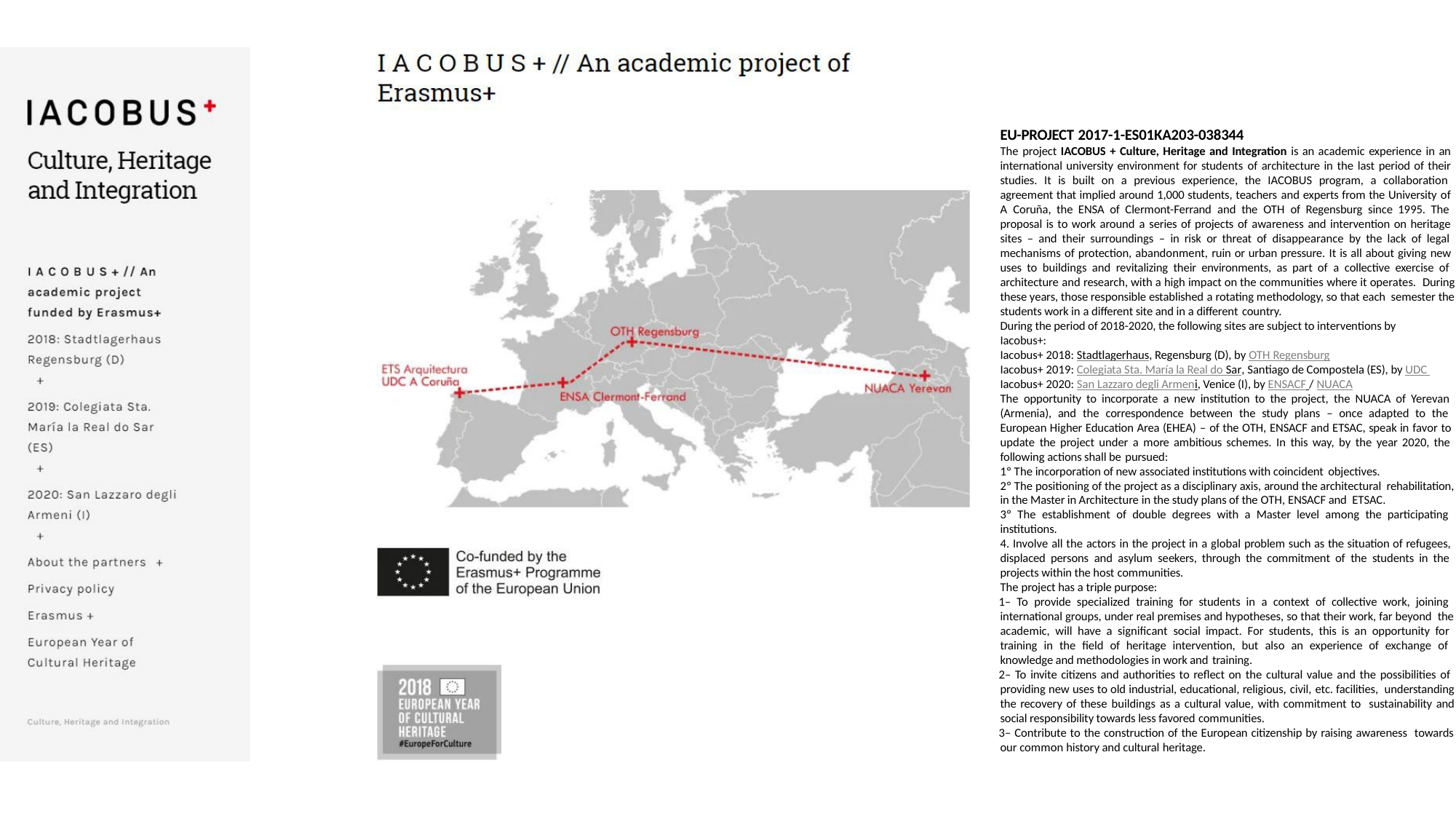

EU-PROJECT 2017-1-ES01KA203-038344
The project IACOBUS + Culture, Heritage and Integration is an academic experience in an  international university environment for students of architecture in the last period of their  studies. It is built on a previous experience, the IACOBUS program, a collaboration  agreement that implied around 1,000 students, teachers and experts from the University of  A Coruña, the ENSA of Clermont-Ferrand and the OTH of Regensburg since 1995. The  proposal is to work around a series of projects of awareness and intervention on heritage  sites – and their surroundings – in risk or threat of disappearance by the lack of legal  mechanisms of protection, abandonment, ruin or urban pressure. It is all about giving new  uses to buildings and revitalizing their environments, as part of a collective exercise of  architecture and research, with a high impact on the communities where it operates.  During these years, those responsible established a rotating methodology, so that each  semester the students work in a different site and in a different country.
During the period of 2018-2020, the following sites are subject to interventions by  Iacobus+:
Iacobus+ 2018: Stadtlagerhaus, Regensburg (D), by OTH Regensburg
Iacobus+ 2019: Colegiata Sta. María la Real do Sar, Santiago de Compostela (ES), by UDC  Iacobus+ 2020: San Lazzaro degli Armeni, Venice (I), by ENSACF / NUACA
The opportunity to incorporate a new institution to the project, the NUACA of Yerevan  (Armenia), and the correspondence between the study plans – once adapted to the  European Higher Education Area (EHEA) – of the OTH, ENSACF and ETSAC, speak in favor to  update the project under a more ambitious schemes. In this way, by the year 2020, the  following actions shall be pursued:
1º The incorporation of new associated institutions with coincident objectives.
2º The positioning of the project as a disciplinary axis, around the architectural  rehabilitation, in the Master in Architecture in the study plans of the OTH, ENSACF and  ETSAC.
3º The establishment of double degrees with a Master level among the participating  institutions.
4. Involve all the actors in the project in a global problem such as the situation of refugees,  displaced persons and asylum seekers, through the commitment of the students in the  projects within the host communities.
The project has a triple purpose:
– To provide specialized training for students in a context of collective work, joining  international groups, under real premises and hypotheses, so that their work, far beyond  the academic, will have a significant social impact. For students, this is an opportunity for  training in the field of heritage intervention, but also an experience of exchange of  knowledge and methodologies in work and training.
– To invite citizens and authorities to reflect on the cultural value and the possibilities of  providing new uses to old industrial, educational, religious, civil, etc. facilities,  understanding the recovery of these buildings as a cultural value, with commitment to  sustainability and social responsibility towards less favored communities.
– Contribute to the construction of the European citizenship by raising awareness  towards our common history and cultural heritage.